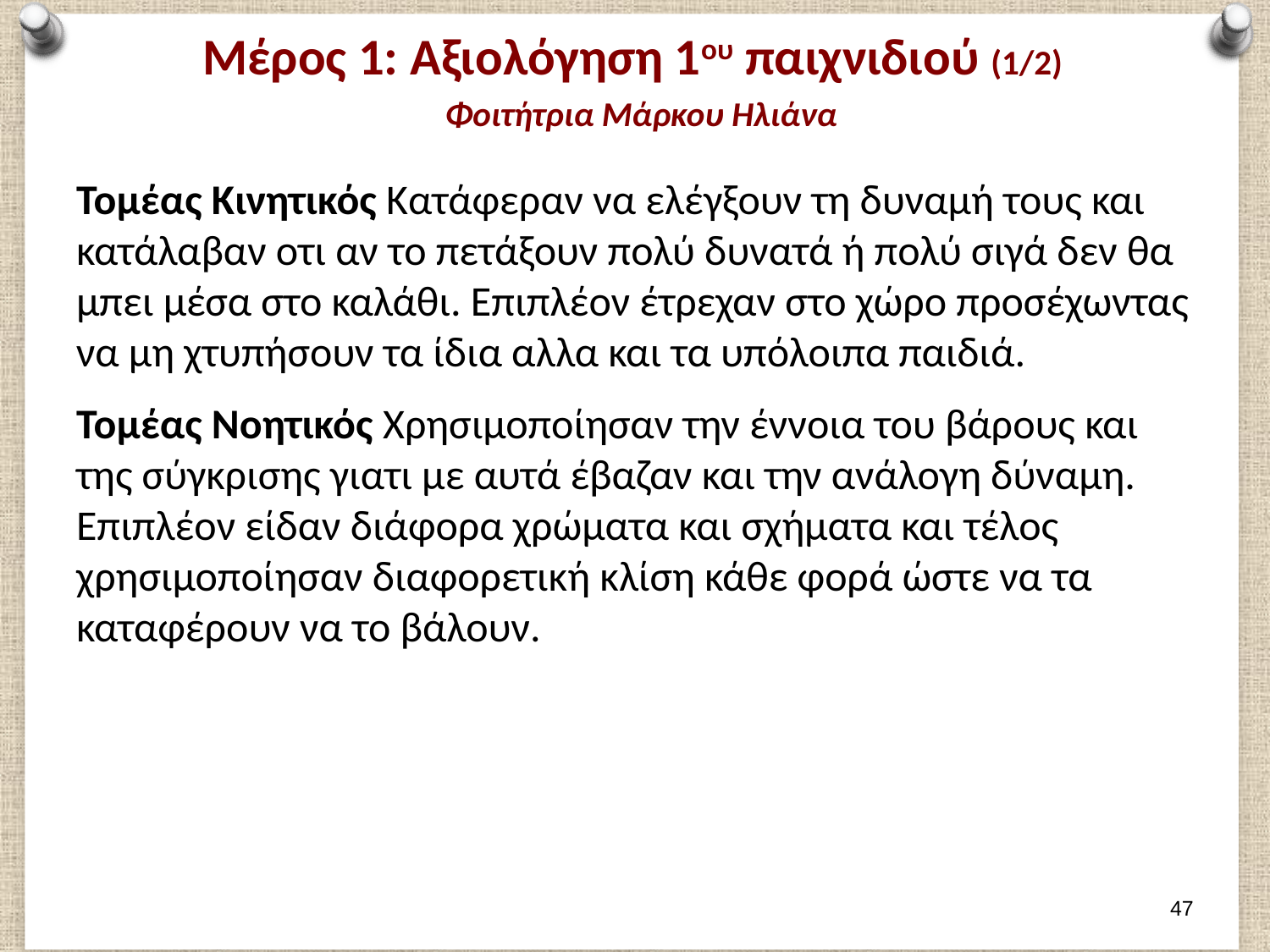

# Μέρος 1: Αξιολόγηση 1ου παιχνιδιού (1/2) Φοιτήτρια Μάρκου Ηλιάνα
Τομέας Κινητικός Κατάφεραν να ελέγξουν τη δυναμή τους και κατάλαβαν οτι αν το πετάξουν πολύ δυνατά ή πολύ σιγά δεν θα μπει μέσα στο καλάθι. Επιπλέον έτρεχαν στο χώρο προσέχωντας να μη χτυπήσουν τα ίδια αλλα και τα υπόλοιπα παιδιά.
Τομέας Νοητικός Χρησιμοποίησαν την έννοια του βάρους και της σύγκρισης γιατι με αυτά έβαζαν και την ανάλογη δύναμη. Επιπλέον είδαν διάφορα χρώματα και σχήματα και τέλος χρησιμοποίησαν διαφορετική κλίση κάθε φορά ώστε να τα καταφέρουν να το βάλουν.
47